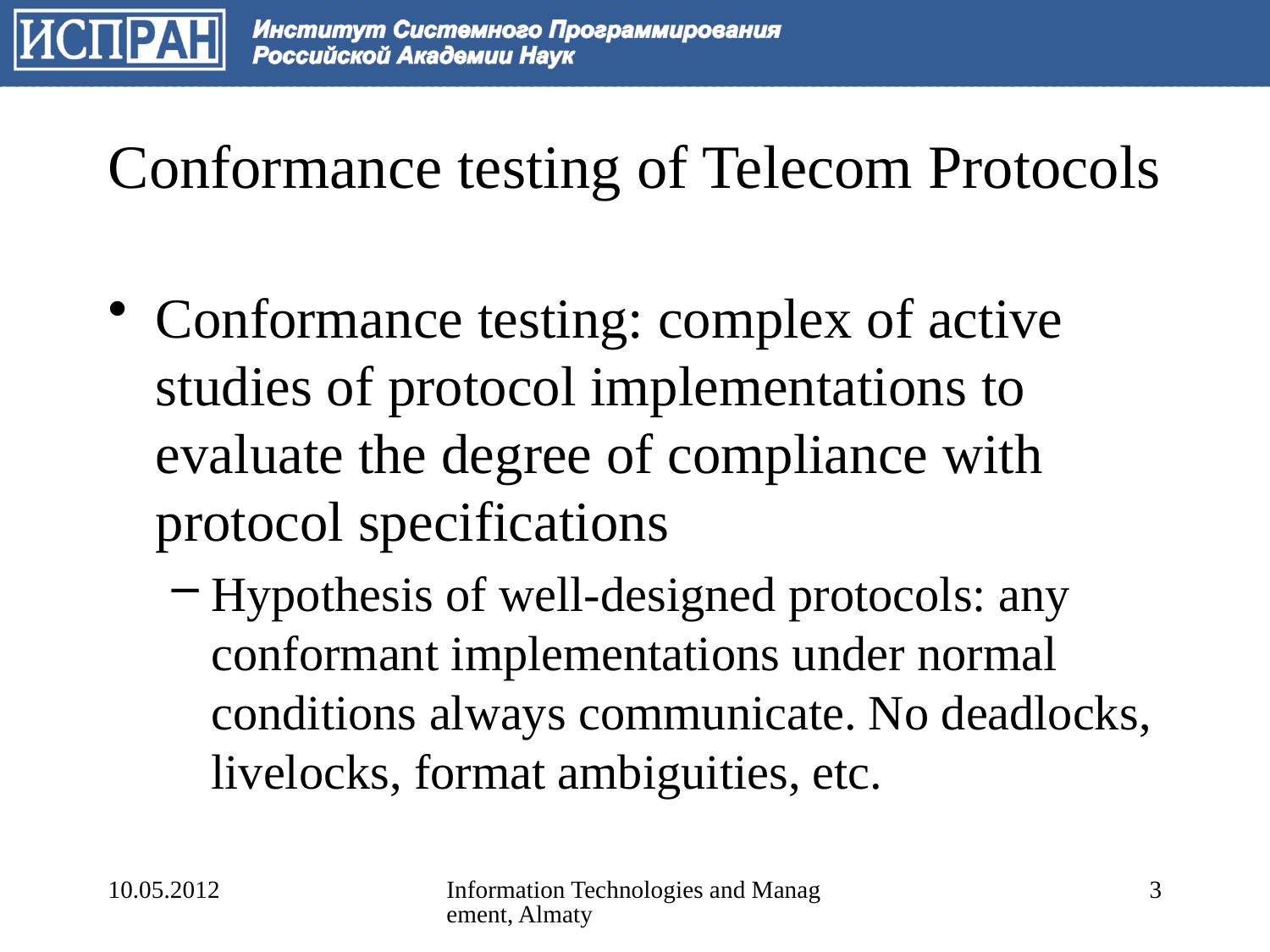

# Conformance testing of Telecom Protocols
Conformance testing: complex of active studies of protocol implementations to evaluate the degree of compliance with protocol specifications
Hypothesis of well-designed protocols: any conformant implementations under normal conditions always communicate. No deadlocks, livelocks, format ambiguities, etc.

10.05.2012
Information Technologies and Management, Almaty
3